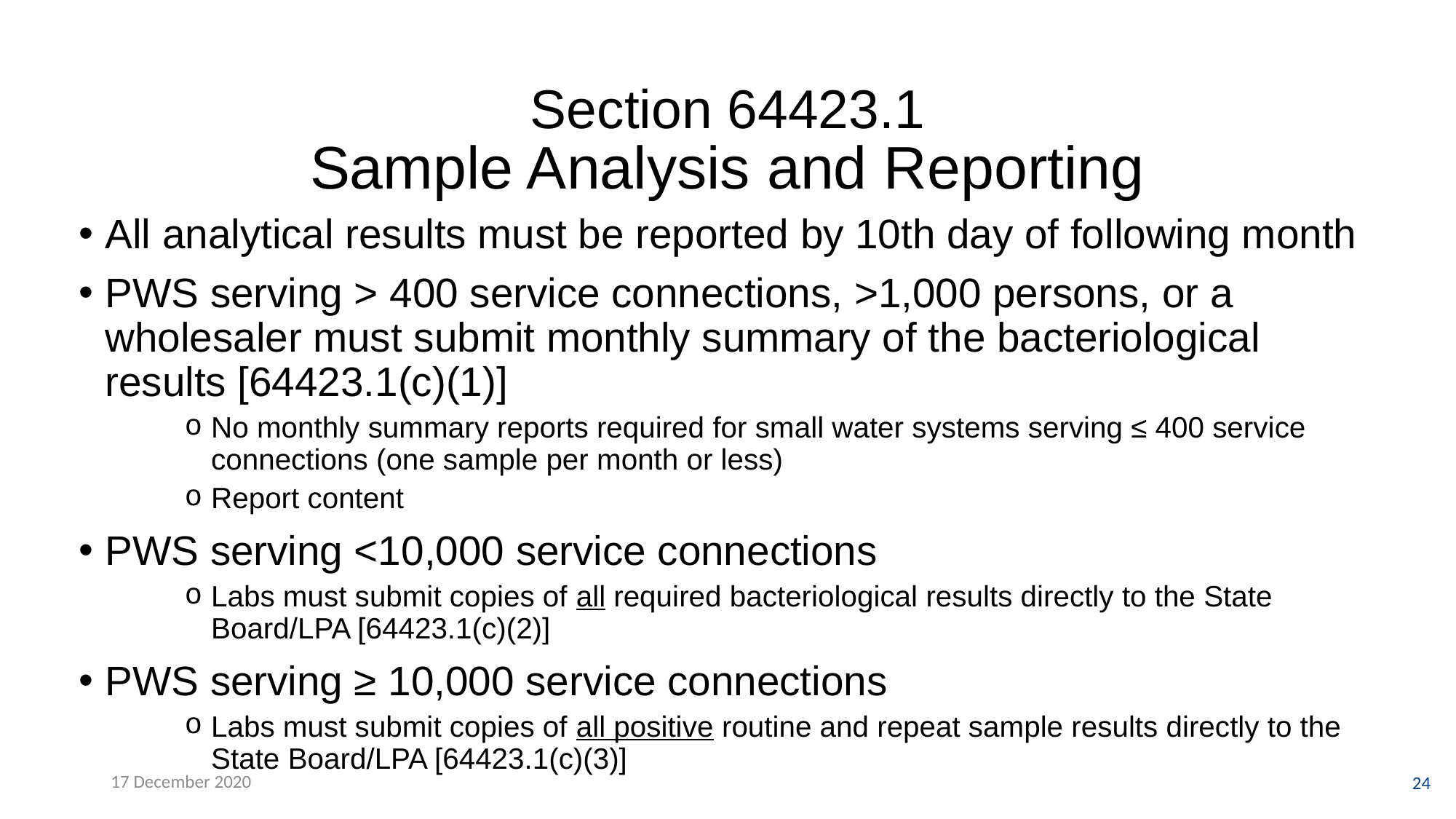

# Section 64423.1 Sample Analysis and Reporting
All analytical results must be reported by 10th day of following month
PWS serving > 400 service connections, >1,000 persons, or a wholesaler must submit monthly summary of the bacteriological results [64423.1(c)(1)]
No monthly summary reports required for small water systems serving ≤ 400 service connections (one sample per month or less)
Report content
PWS serving <10,000 service connections
Labs must submit copies of all required bacteriological results directly to the State Board/LPA [64423.1(c)(2)]
PWS serving ≥ 10,000 service connections
Labs must submit copies of all positive routine and repeat sample results directly to the State Board/LPA [64423.1(c)(3)]
17 December 2020
24